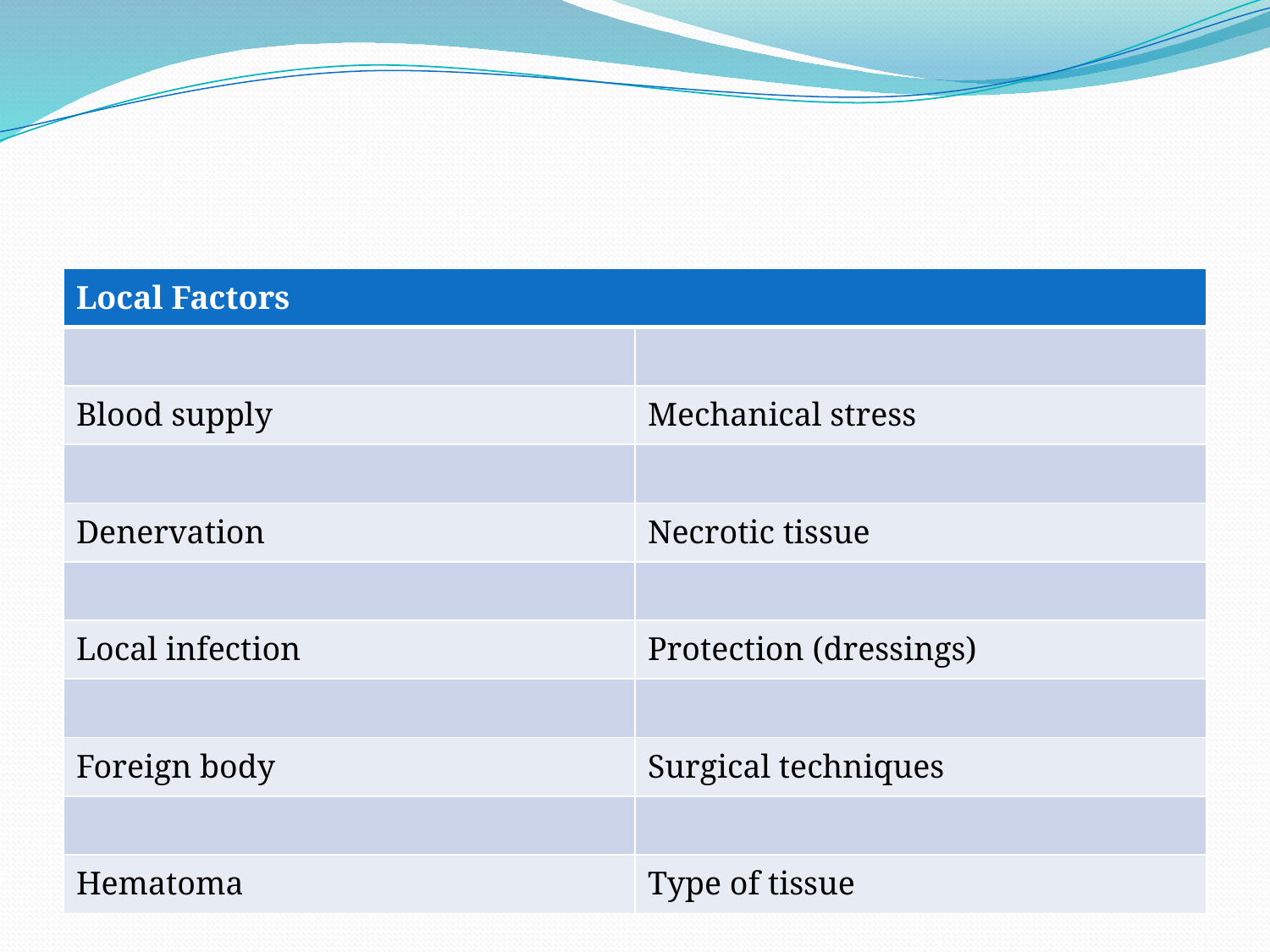

#
| Local Factors |  |
| --- | --- |
|  |  |
| Blood supply | Mechanical stress |
|  |  |
| Denervation | Necrotic tissue |
|  |  |
| Local infection | Protection (dressings) |
|  |  |
| Foreign body | Surgical techniques |
|  |  |
| Hematoma | Type of tissue |